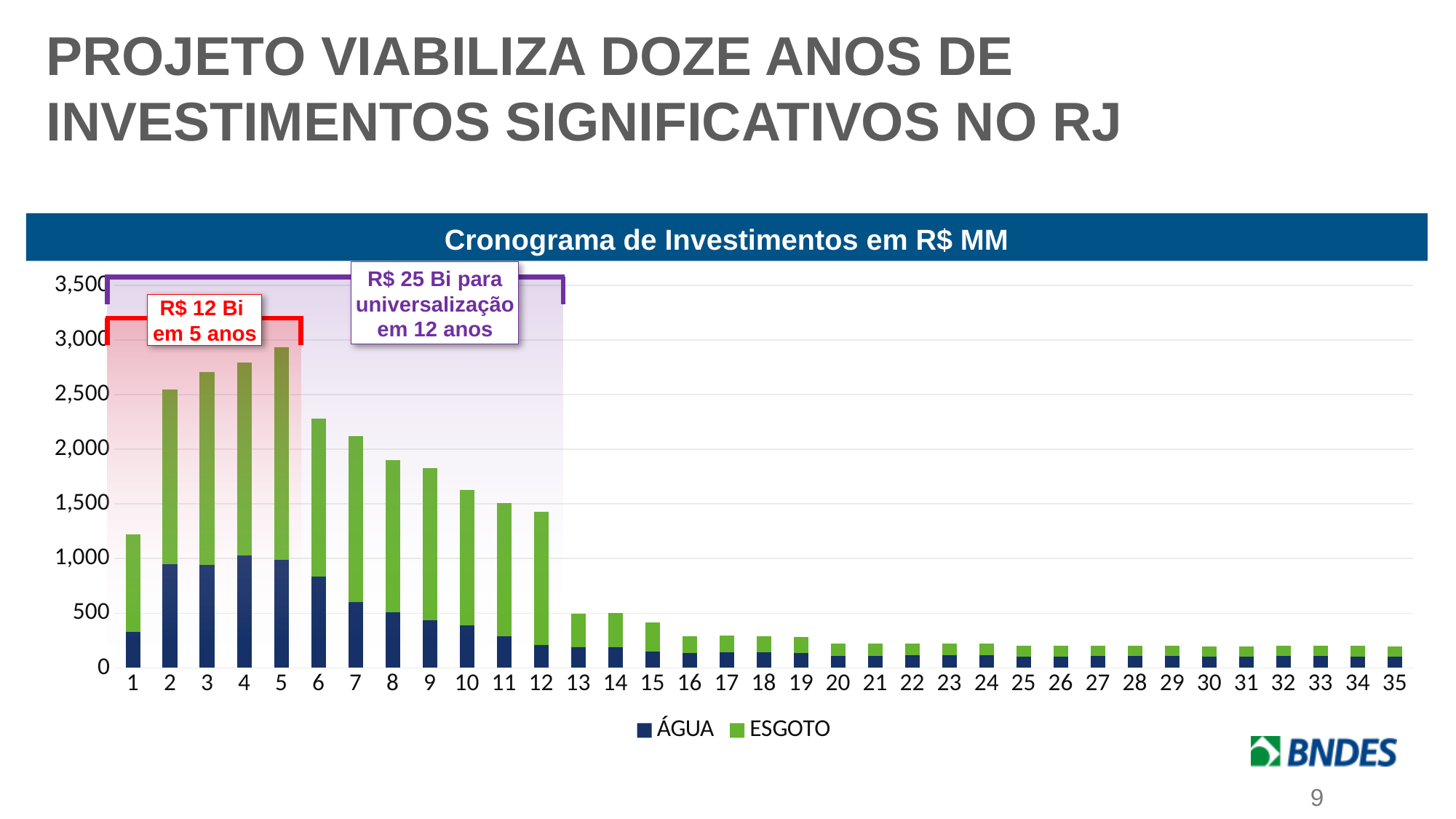

PROJETO VIABILIZA DOZE ANOS DE INVESTIMENTOS SIGNIFICATIVOS NO RJ
Cronograma de Investimentos em R$ MM
R$ 25 Bi para universalização
em 12 anos

### Chart

| Category | ÁGUA | ESGOTO |
|---|---|---|
R$ 12 Bi
em 5 anos